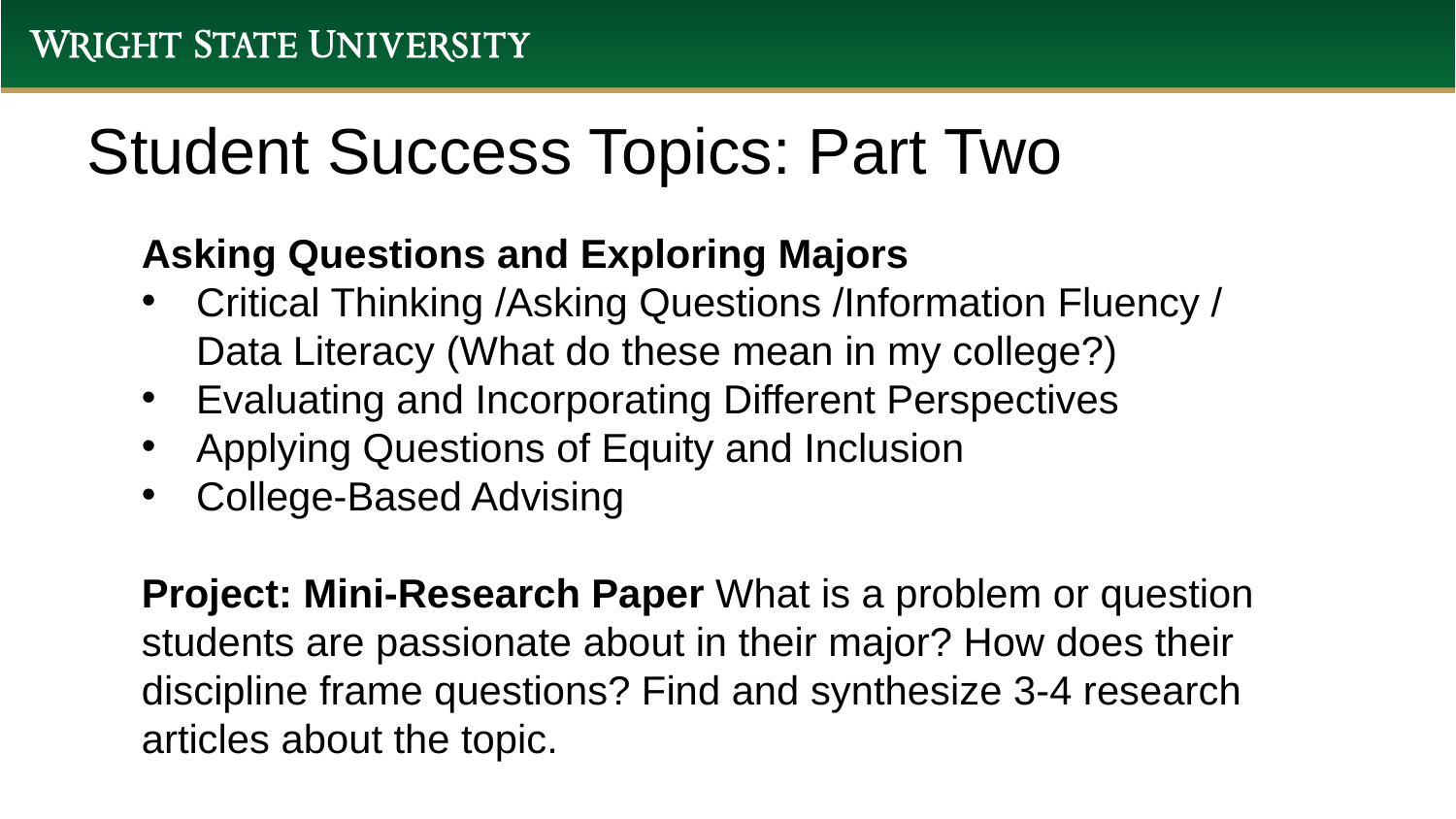

# Student Success Topics: Part Two
Asking Questions and Exploring Majors
Critical Thinking /Asking Questions /Information Fluency / Data Literacy (What do these mean in my college?)
Evaluating and Incorporating Different Perspectives
Applying Questions of Equity and Inclusion
College-Based Advising

Project: Mini-Research Paper What is a problem or question students are passionate about in their major? How does their discipline frame questions? Find and synthesize 3-4 research articles about the topic.